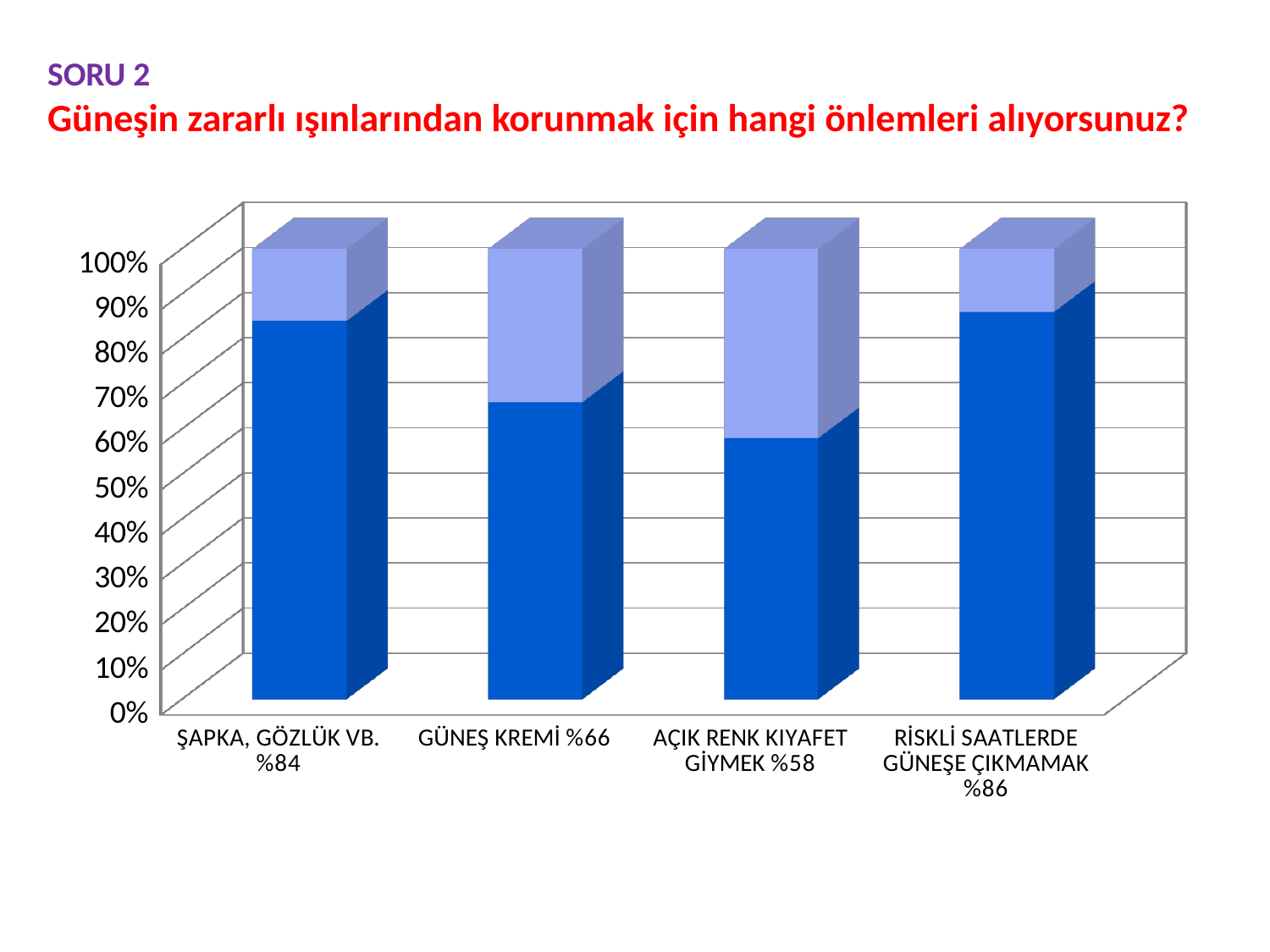

SORU 2
Güneşin zararlı ışınlarından korunmak için hangi önlemleri alıyorsunuz?

[unsupported chart]